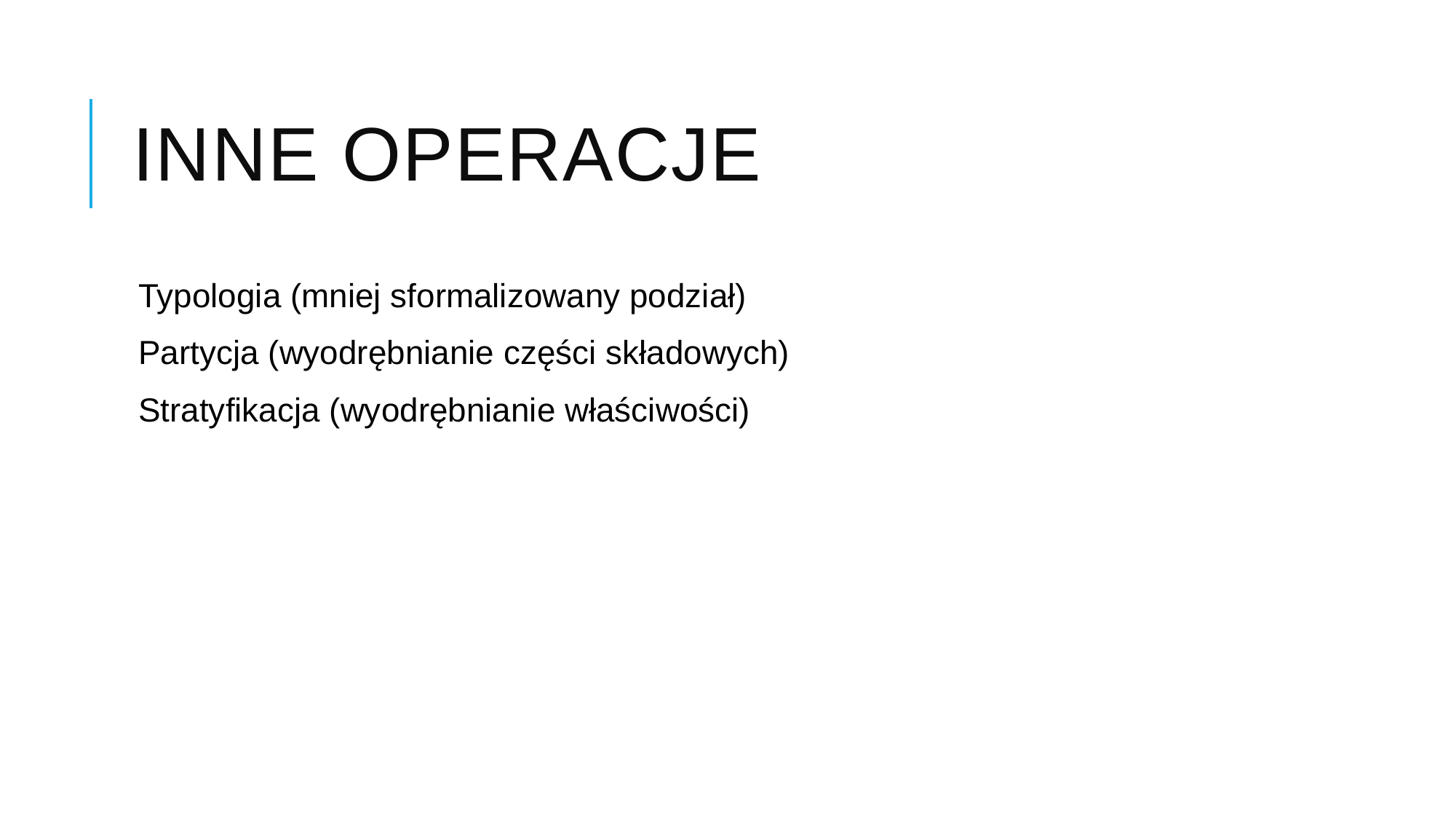

# Inne operacje
Typologia (mniej sformalizowany podział)
Partycja (wyodrębnianie części składowych)
Stratyfikacja (wyodrębnianie właściwości)